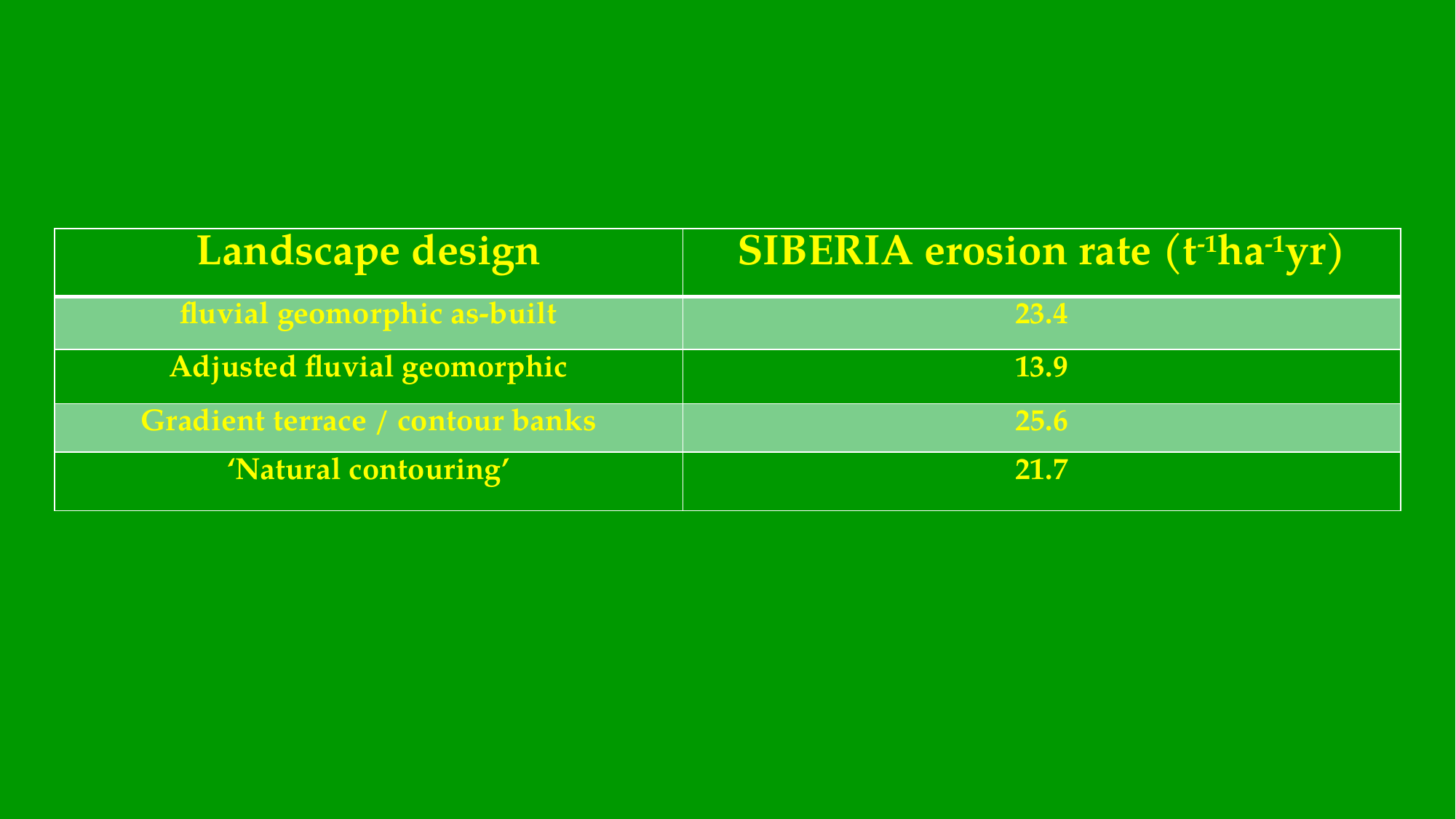

| Landscape design | SIBERIA erosion rate (t-1ha-1yr) |
| --- | --- |
| fluvial geomorphic as-built | 23.4 |
| Adjusted fluvial geomorphic | 13.9 |
| Gradient terrace / contour banks | 25.6 |
| ‘Natural contouring’ | 21.7 |